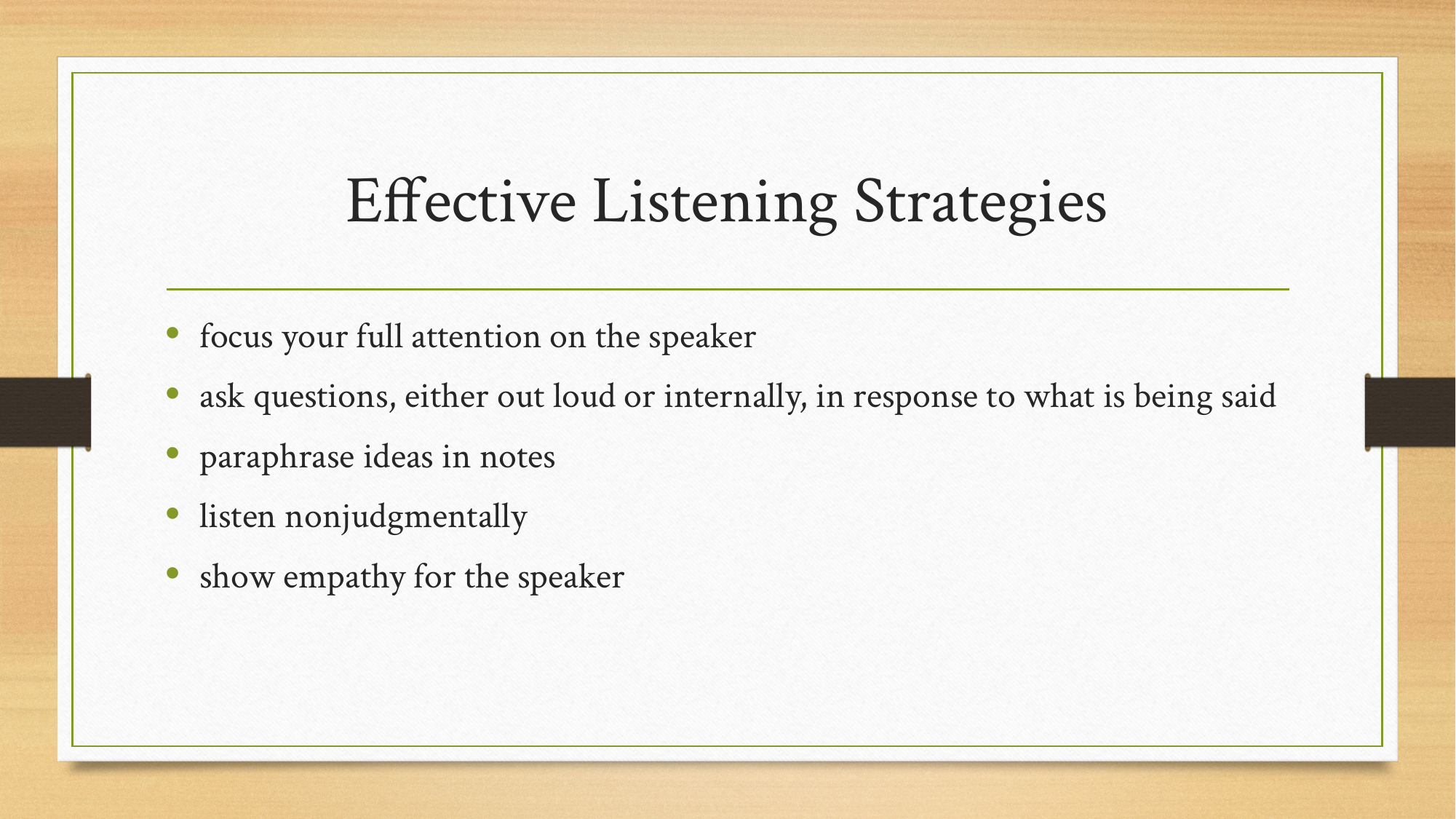

# Effective Listening Strategies
focus your full attention on the speaker
ask questions, either out loud or internally, in response to what is being said
paraphrase ideas in notes
listen nonjudgmentally
show empathy for the speaker